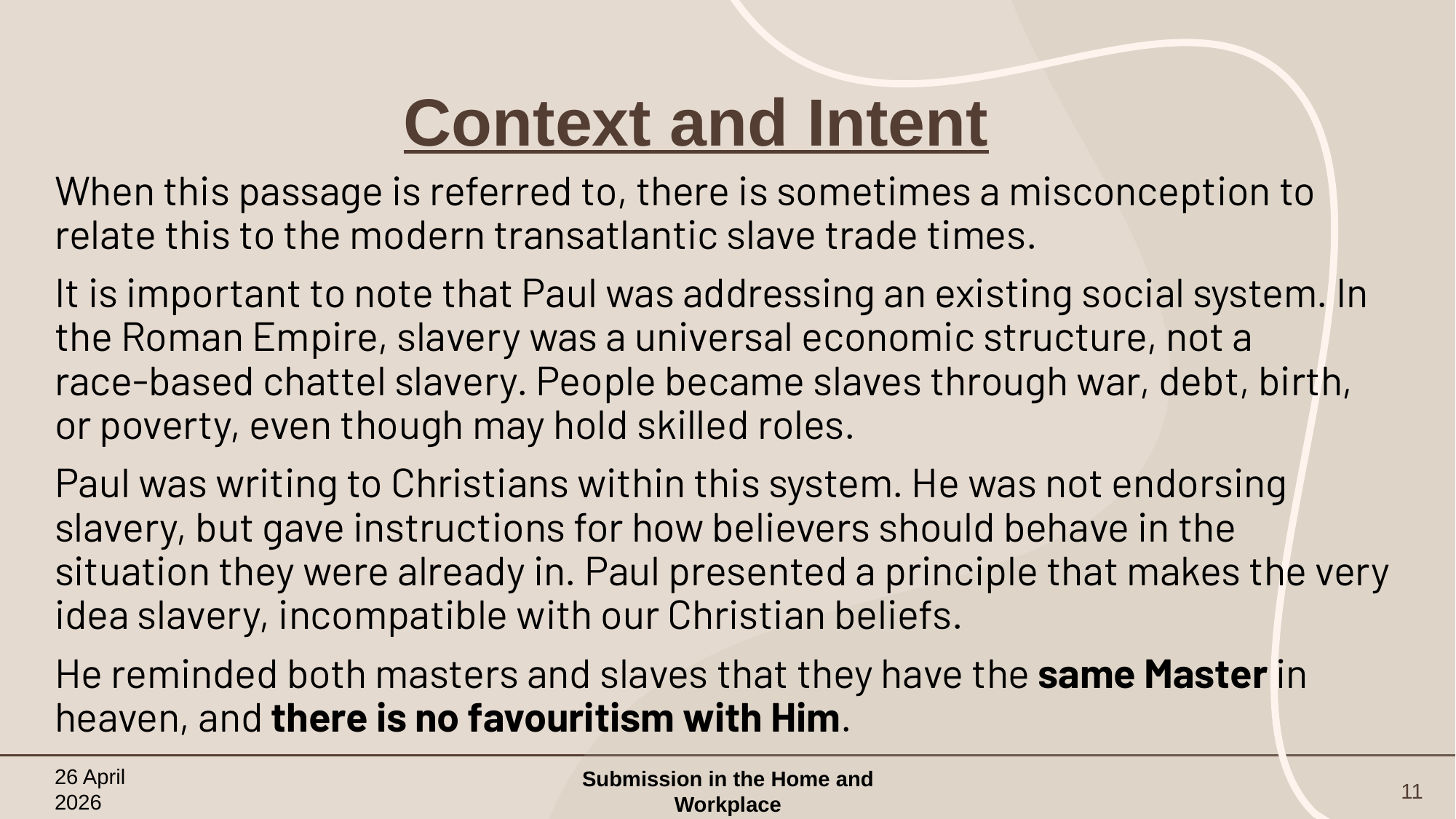

# Context and Intent
When this passage is referred to, there is sometimes a misconception to relate this to the modern transatlantic slave trade times.
It is important to note that Paul was addressing an existing social system. In the Roman Empire, slavery was a universal economic structure, not a race‑based chattel slavery. People became slaves through war, debt, birth, or poverty, even though may hold skilled roles.
Paul was writing to Christians within this system. He was not endorsing slavery, but gave instructions for how believers should behave in the situation they were already in. Paul presented a principle that makes the very idea slavery, incompatible with our Christian beliefs.
He reminded both masters and slaves that they have the same Master in heaven, and there is no favouritism with Him.
26 April 2026
Submission in the Home and Workplace
11